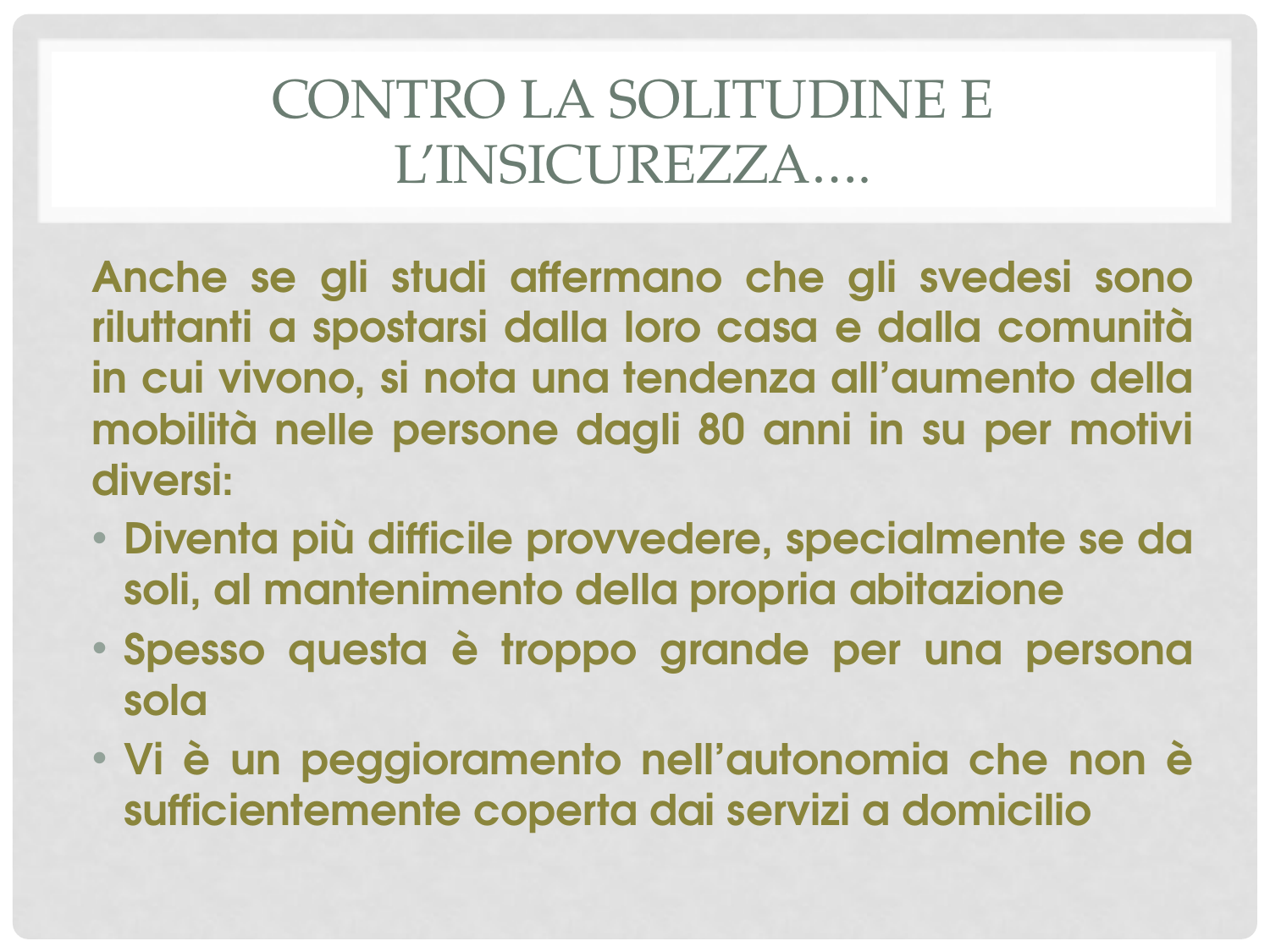

# CONTRO LA solitudine E L’INSICUREZZA….
Anche se gli studi affermano che gli svedesi sono riluttanti a spostarsi dalla loro casa e dalla comunità in cui vivono, si nota una tendenza all’aumento della mobilità nelle persone dagli 80 anni in su per motivi diversi:
Diventa più difficile provvedere, specialmente se da soli, al mantenimento della propria abitazione
Spesso questa è troppo grande per una persona sola
Vi è un peggioramento nell’autonomia che non è sufficientemente coperta dai servizi a domicilio